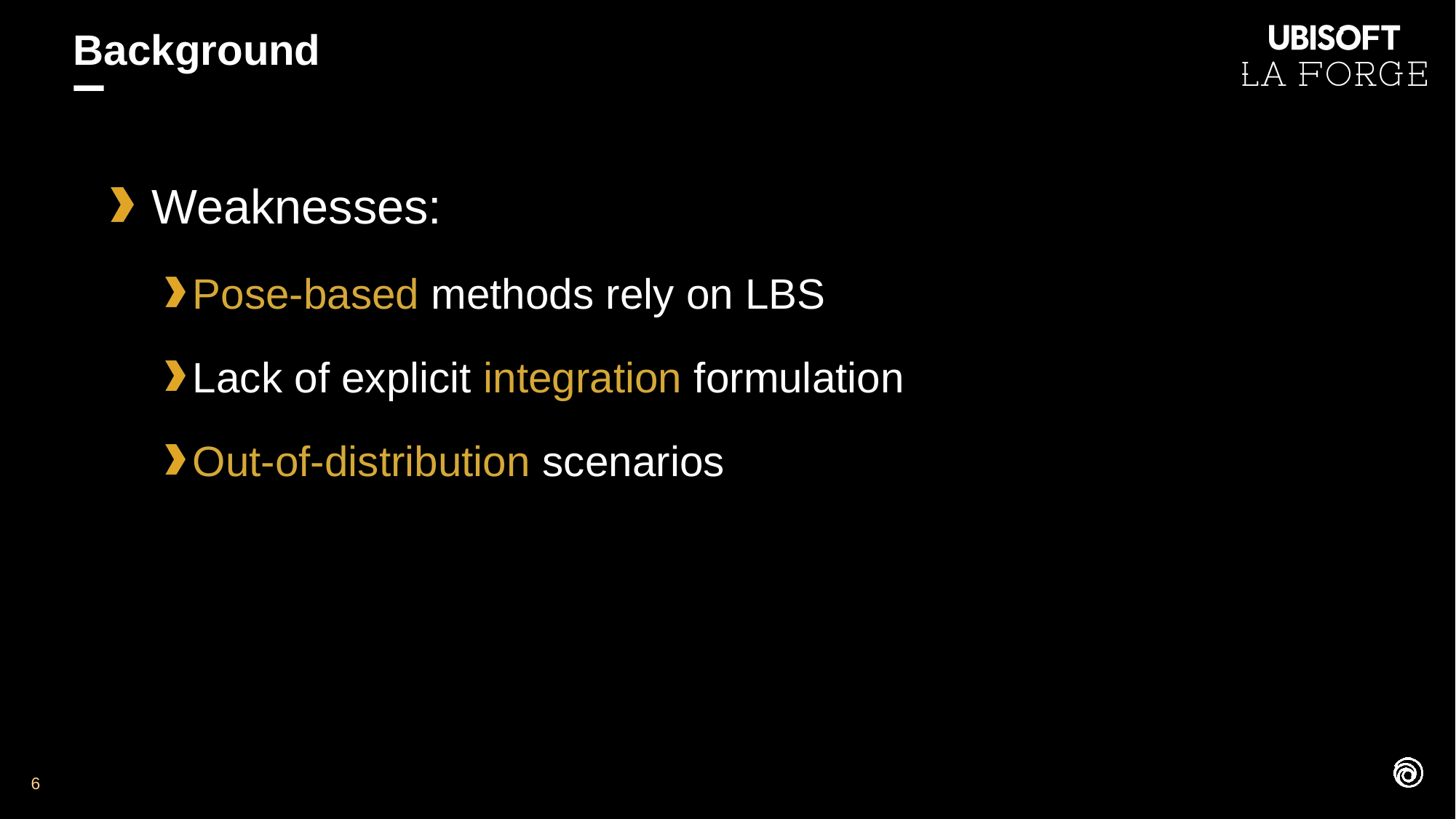

# Background
 Weaknesses:
Pose-based methods rely on LBS
Lack of explicit integration formulation
Out-of-distribution scenarios
6